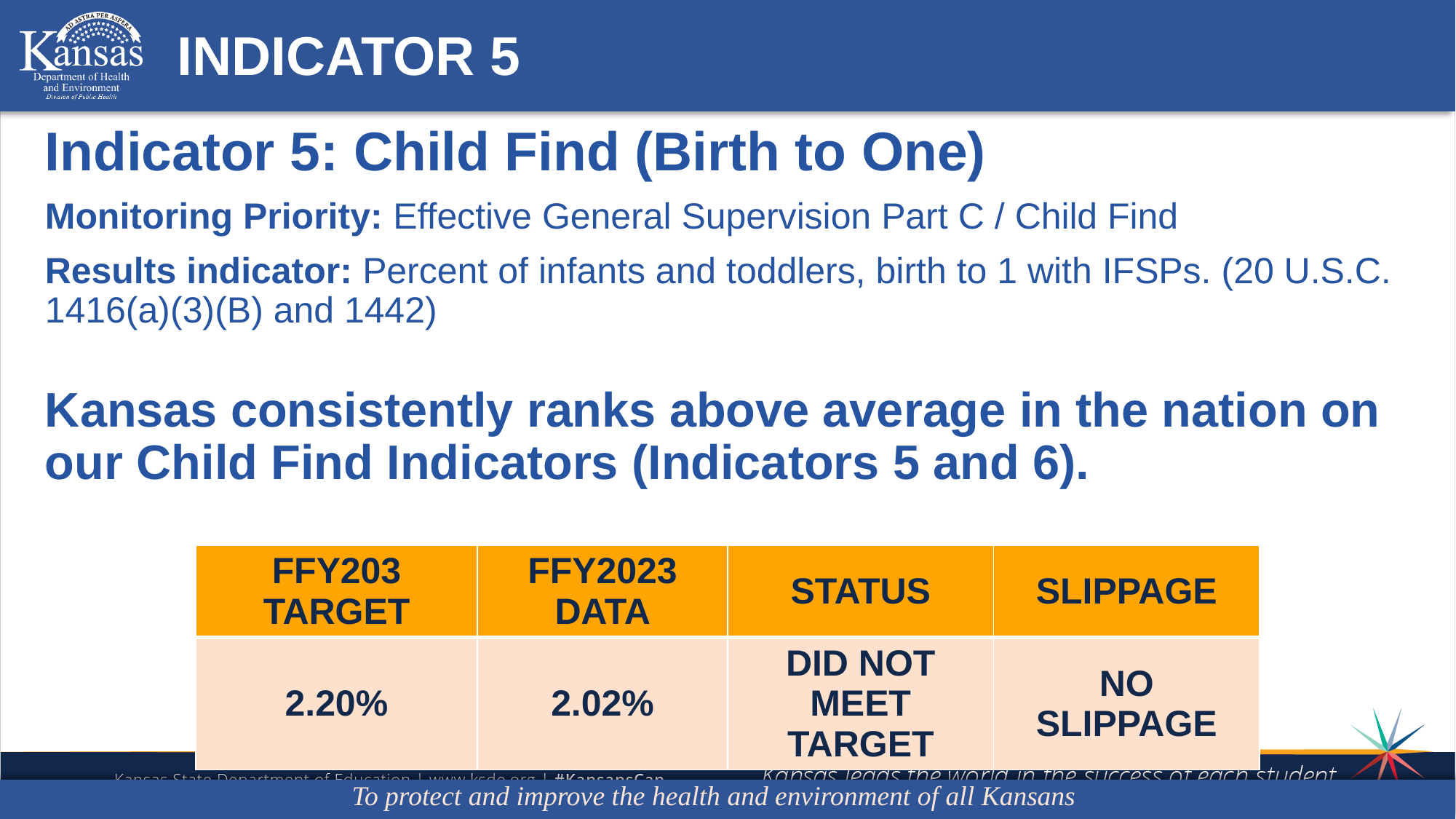

# INDICATOR 5
Indicator 5: Child Find (Birth to One)
Monitoring Priority: Effective General Supervision Part C / Child Find
Results indicator: Percent of infants and toddlers, birth to 1 with IFSPs. (20 U.S.C. 1416(a)(3)(B) and 1442)
Kansas consistently ranks above average in the nation on our Child Find Indicators (Indicators 5 and 6).

| FFY203 TARGET | FFY2023 DATA | STATUS | SLIPPAGE |
| --- | --- | --- | --- |
| 2.20% | 2.02% | DID NOT MEET TARGET | NO SLIPPAGE |